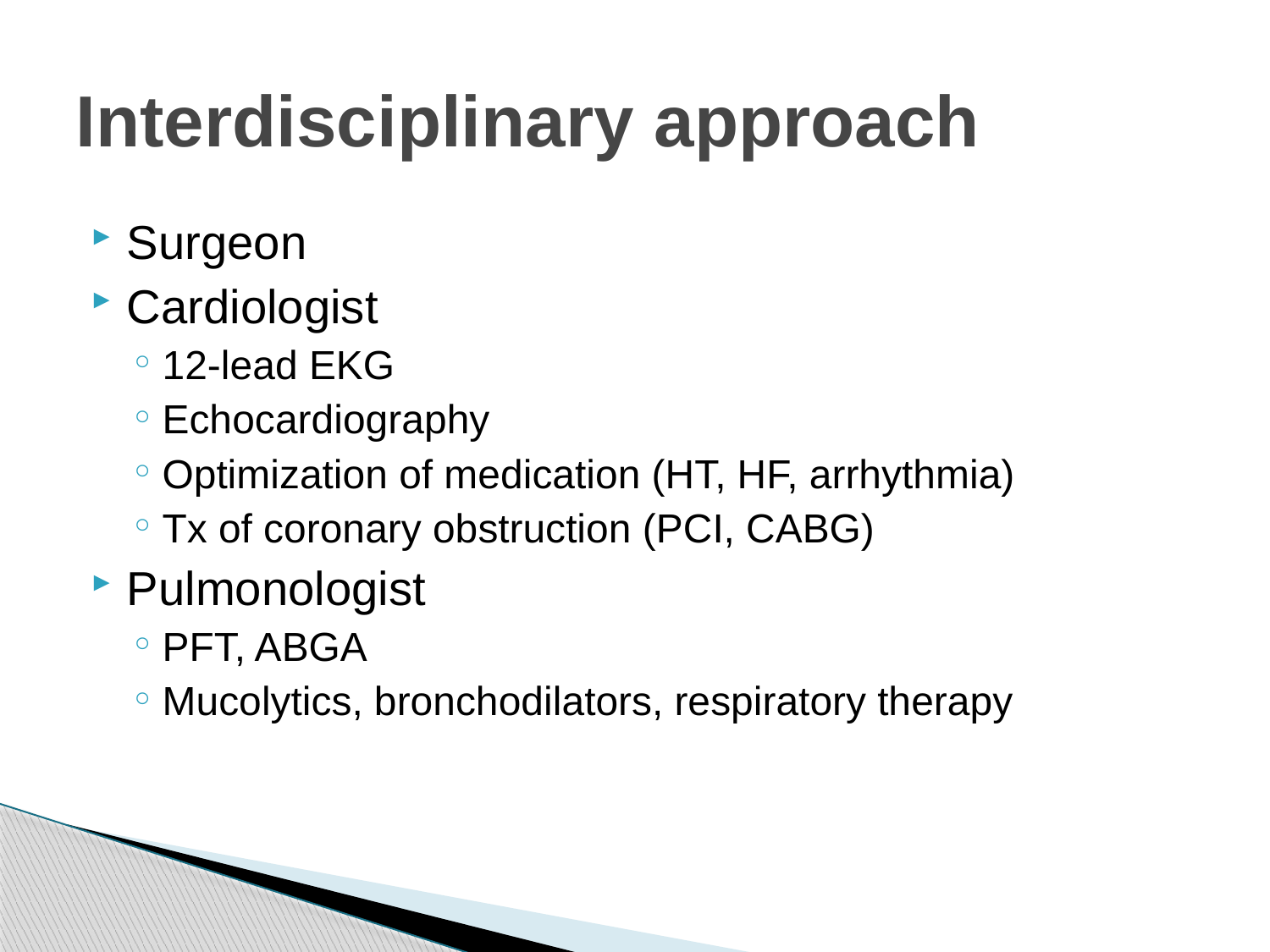

# Interdisciplinary approach
Surgeon
Cardiologist
12-lead EKG
Echocardiography
Optimization of medication (HT, HF, arrhythmia)
Tx of coronary obstruction (PCI, CABG)
Pulmonologist
PFT, ABGA
Mucolytics, bronchodilators, respiratory therapy